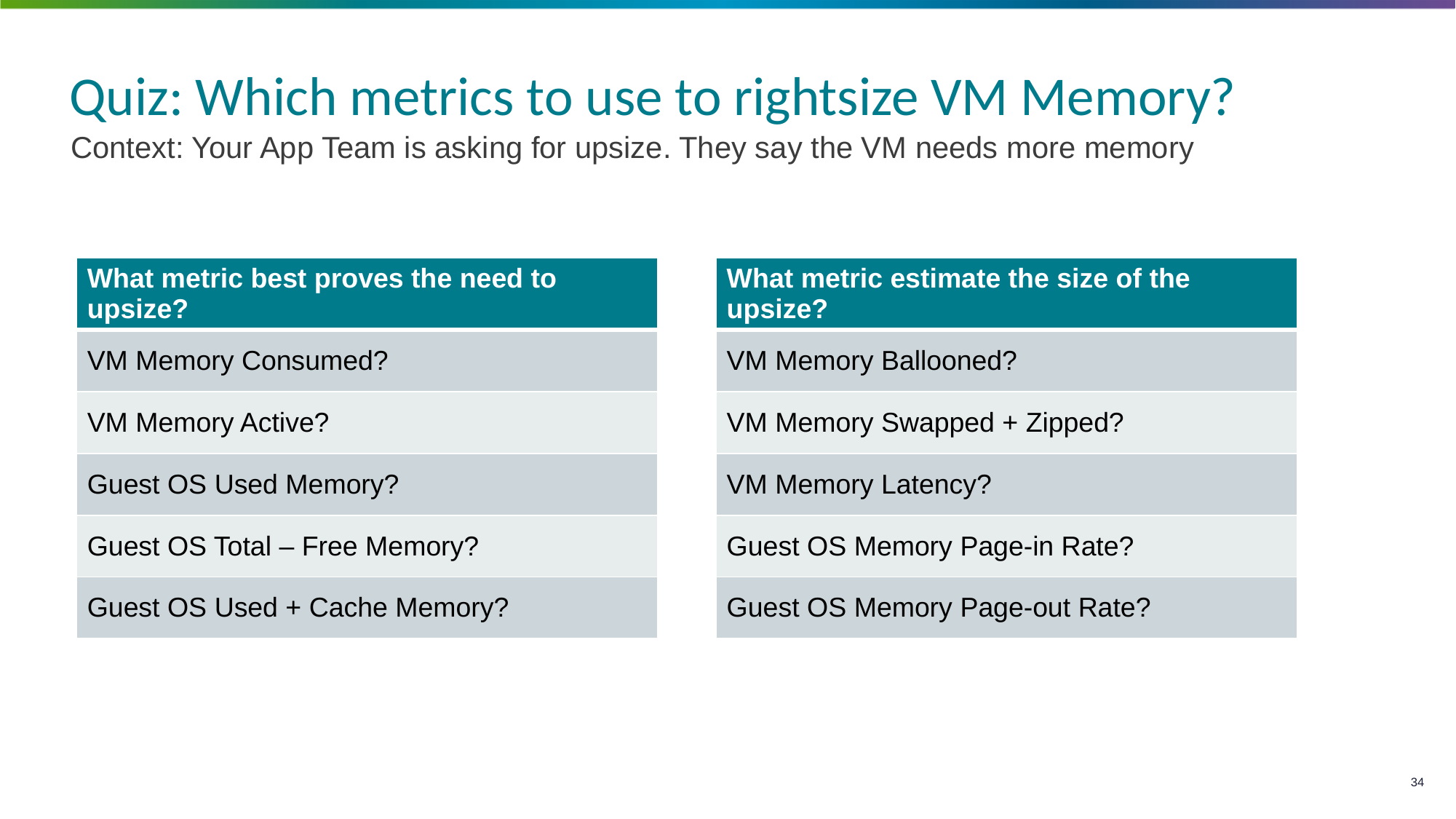

# Quiz: Which metrics to use to rightsize VM Memory?
Context: Your App Team is asking for upsize. They say the VM needs more memory
| What metric best proves the need to upsize? |
| --- |
| VM Memory Consumed? |
| VM Memory Active? |
| Guest OS Used Memory? |
| Guest OS Total – Free Memory? |
| Guest OS Used + Cache Memory? |
| What metric estimate the size of the upsize? |
| --- |
| VM Memory Ballooned? |
| VM Memory Swapped + Zipped? |
| VM Memory Latency? |
| Guest OS Memory Page-in Rate? |
| Guest OS Memory Page-out Rate? |